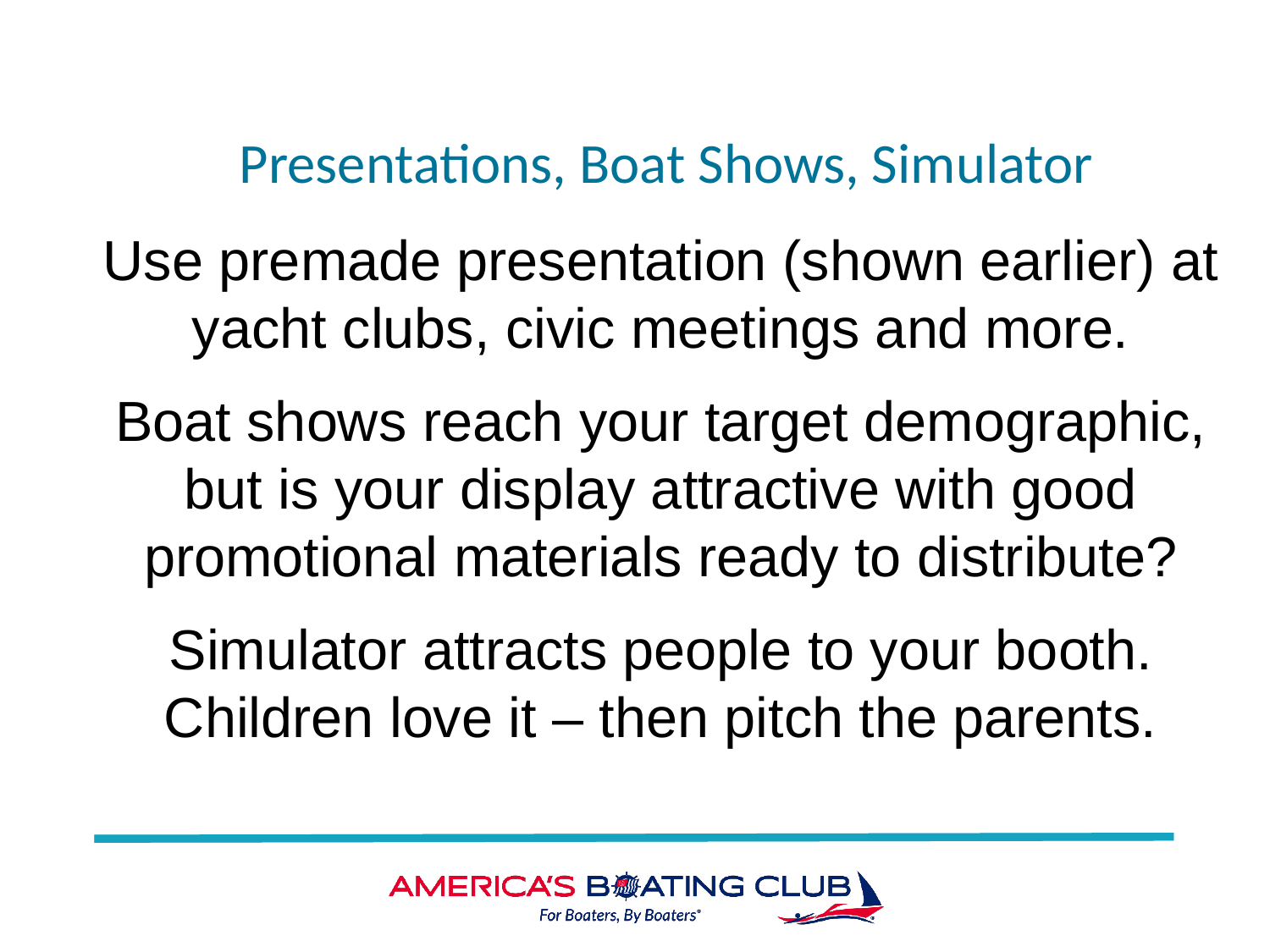

# Presentations, Boat Shows, Simulator
Use premade presentation (shown earlier) at yacht clubs, civic meetings and more.

Boat shows reach your target demographic, but is your display attractive with good promotional materials ready to distribute?

Simulator attracts people to your booth.
Children love it – then pitch the parents.